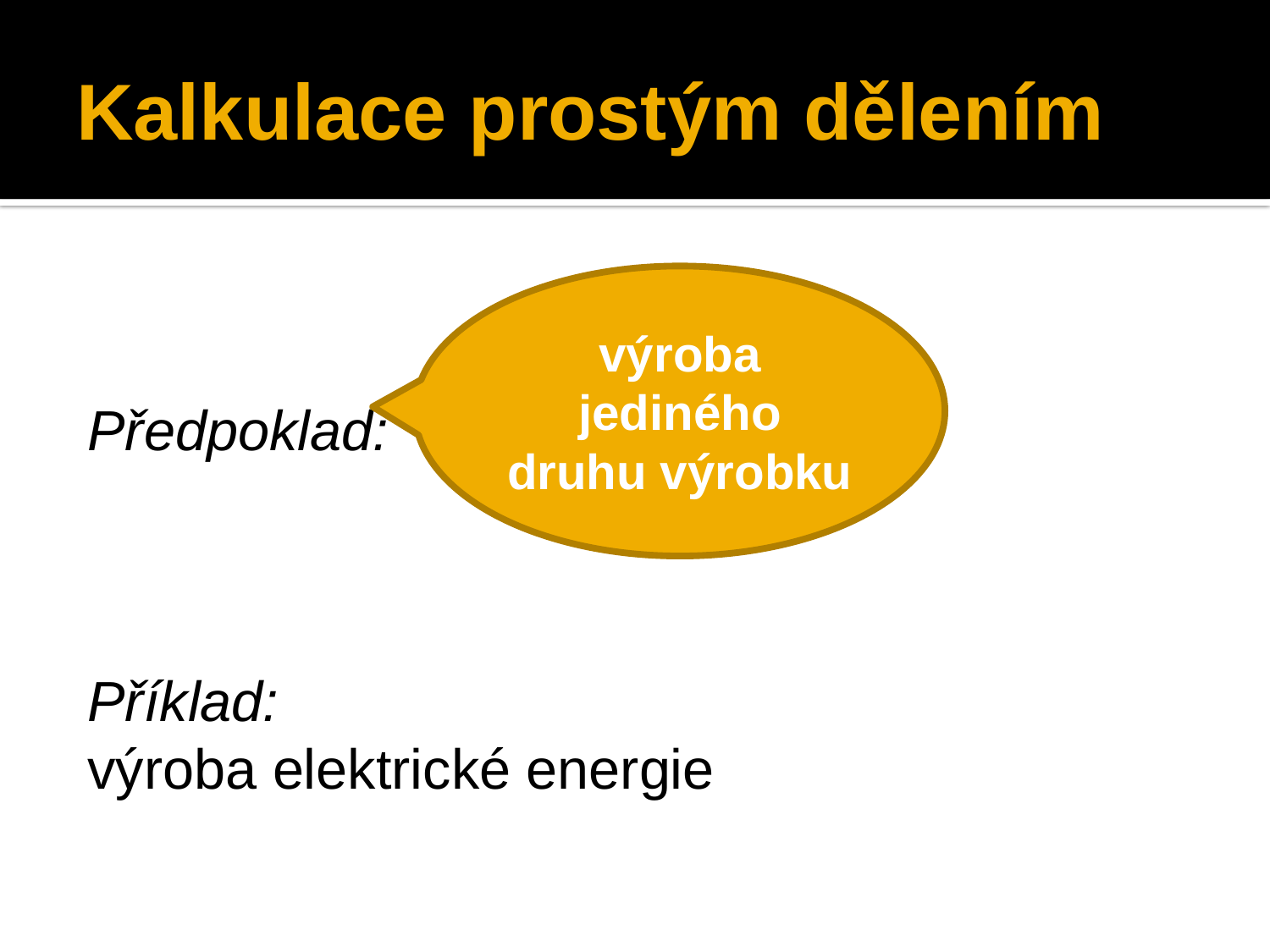

# Kalkulace prostým dělením

Předpoklad:

Příklad:
výroba elektrické energie
výroba jediného druhu výrobku